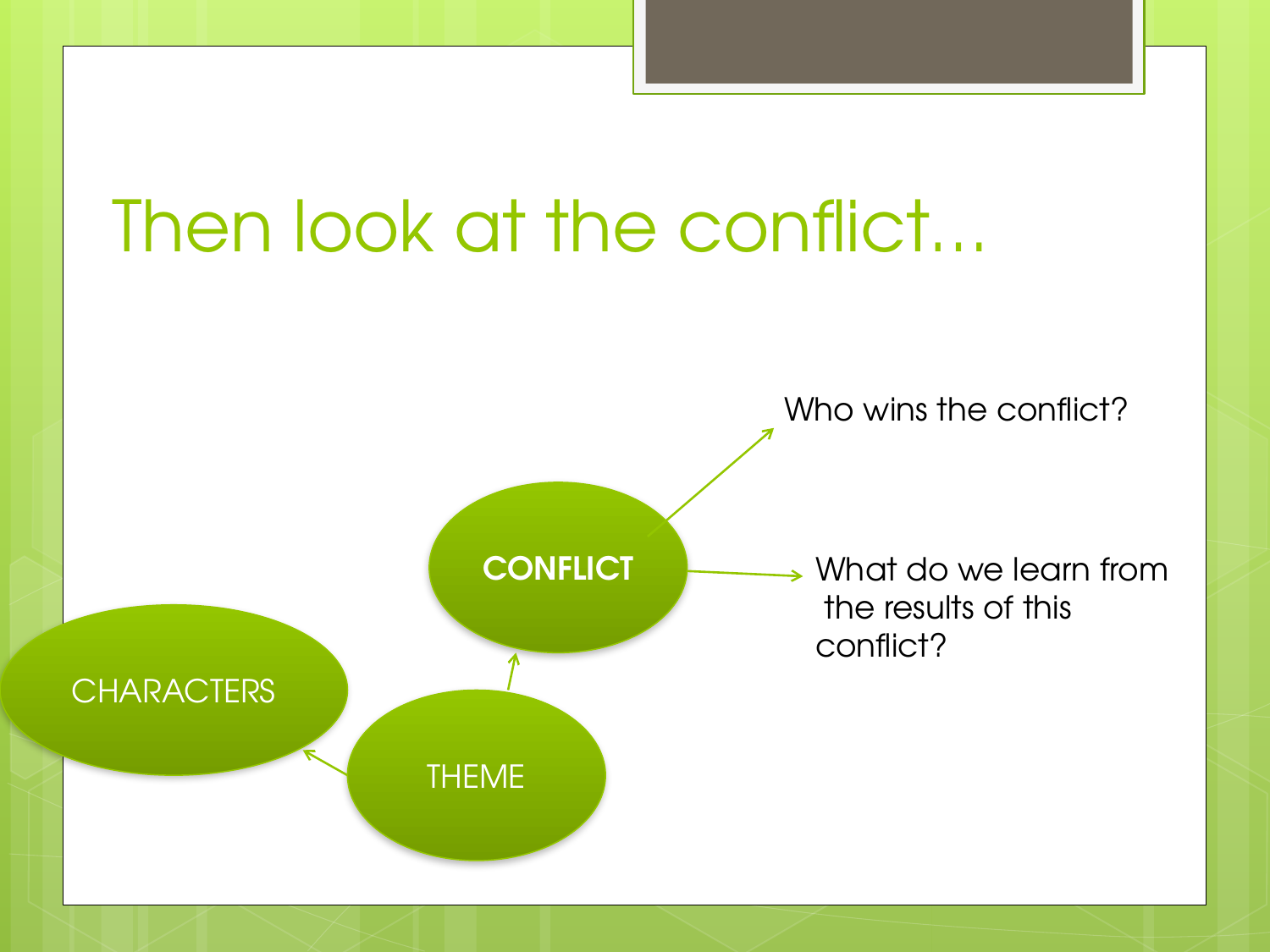

# Then look at the conflict…

Who wins the conflict?
CONFLICT
What do we learn from
 the results of this conflict?
CHARACTERS
THEME